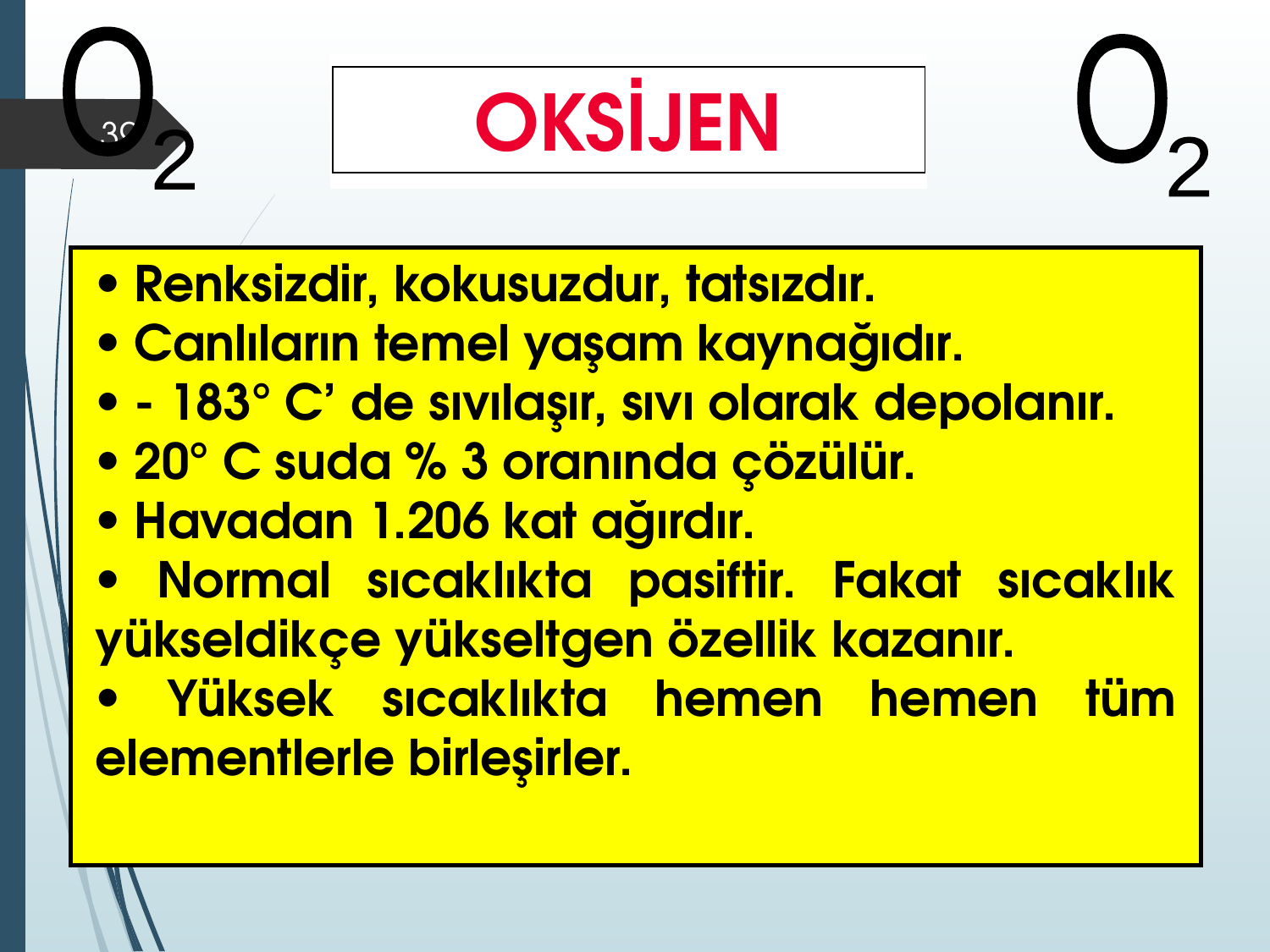

O
2
O
2

OKSİJEN
39
 Renksizdir, kokusuzdur, tatsızdır.
 Canlıların temel yaşam kaynağıdır.
 - 183° C’ de sıvılaşır, sıvı olarak depolanır.
 20° C suda % 3 oranında çözülür.
 Havadan 1.206 kat ağırdır.
 Normal sıcaklıkta pasiftir. Fakat sıcaklık yükseldikçe yükseltgen özellik kazanır.
 Yüksek sıcaklıkta hemen hemen tüm elementlerle birleşirler.